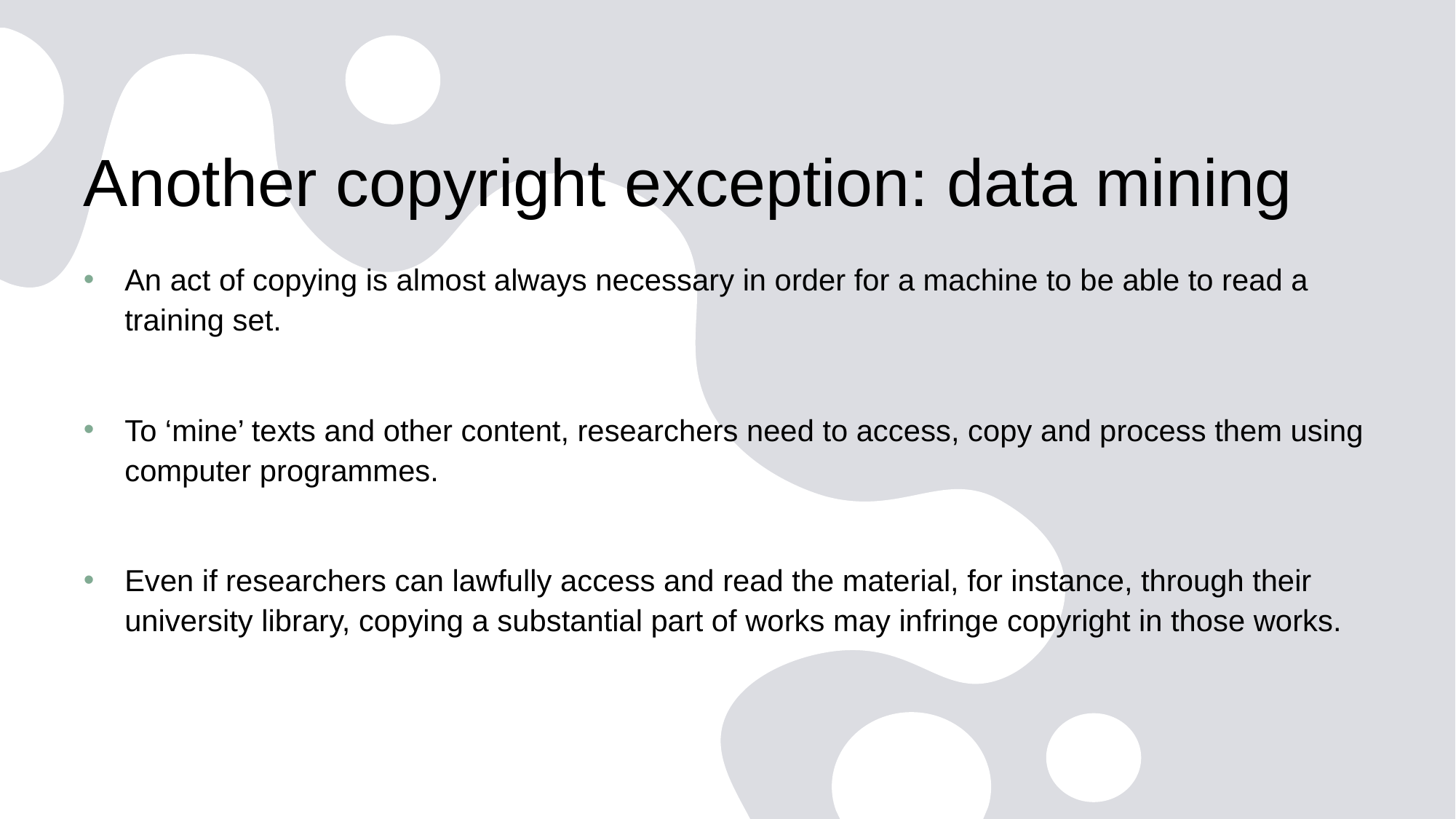

# Another copyright exception: data mining
An act of copying is almost always necessary in order for a machine to be able to read a training set.

To ‘mine’ texts and other content, researchers need to access, copy and process them using computer programmes.

Even if researchers can lawfully access and read the material, for instance, through their university library, copying a substantial part of works may infringe copyright in those works.